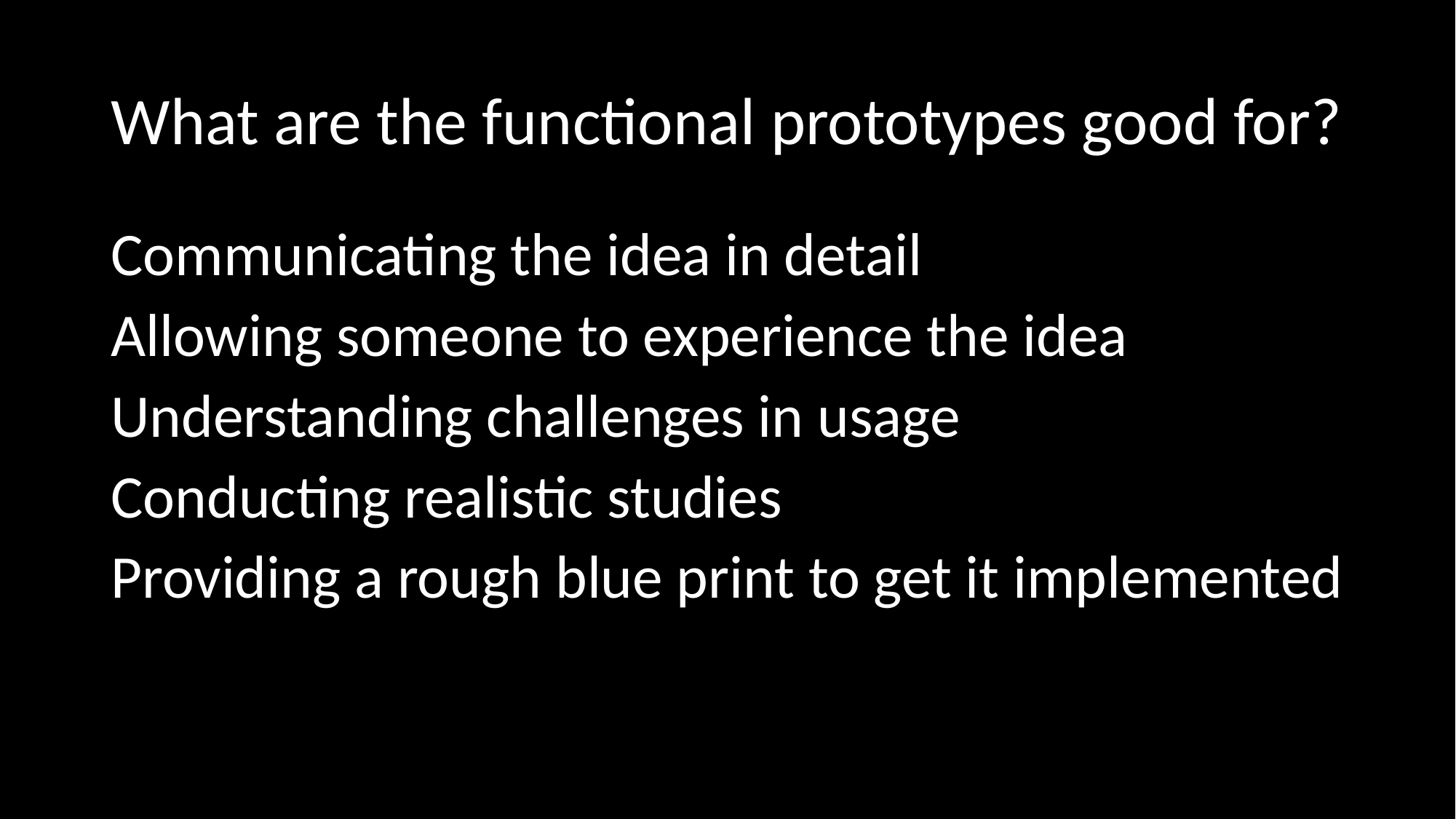

# What are the functional prototypes good for?
Communicating the idea in detail
Allowing someone to experience the idea
Understanding challenges in usage
Conducting realistic studies
Providing a rough blue print to get it implemented